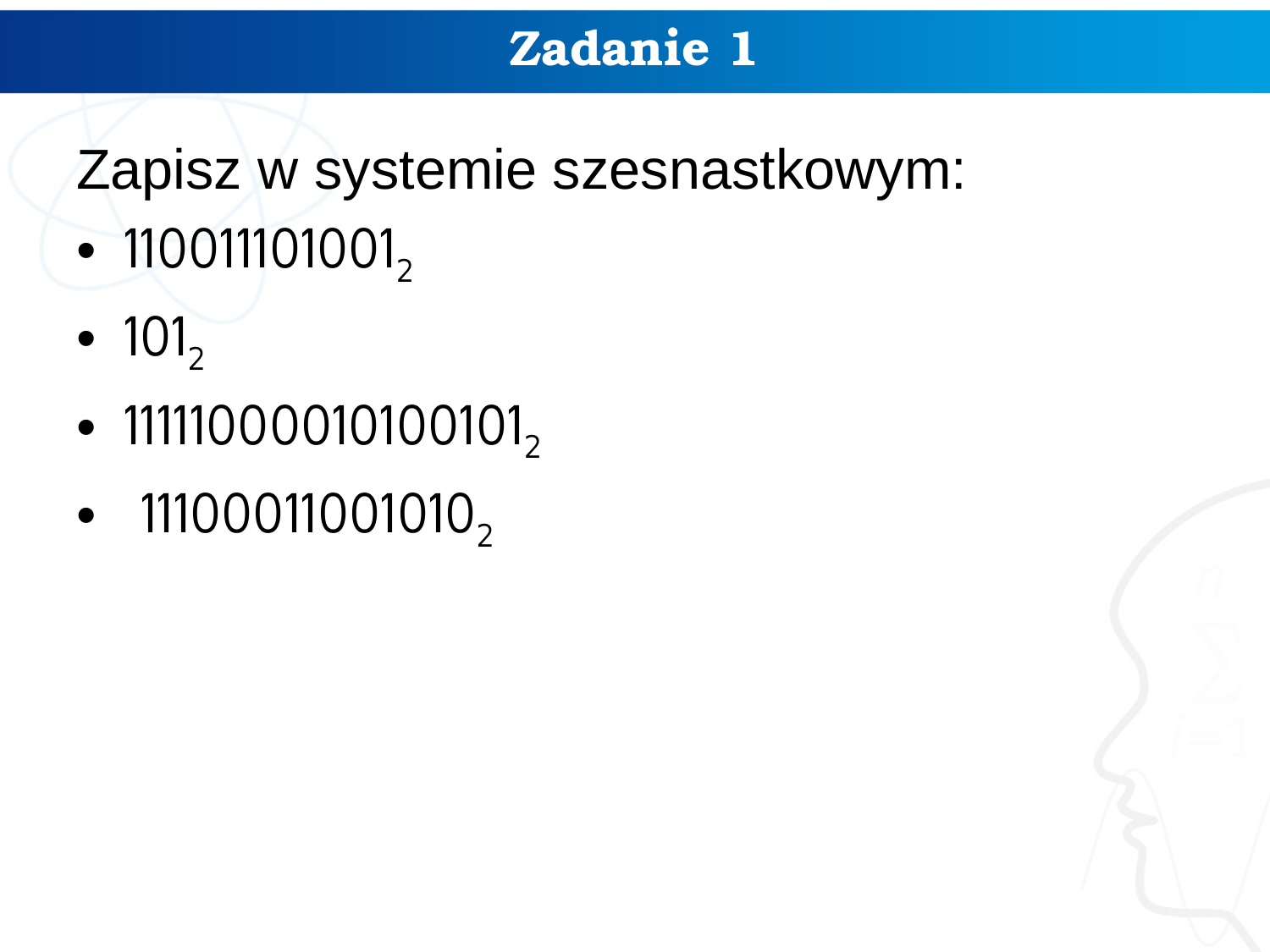

# Zadanie 1
Zapisz w systemie szesnastkowym:
1100111010012
1012
111110000101001012
 111000110010102